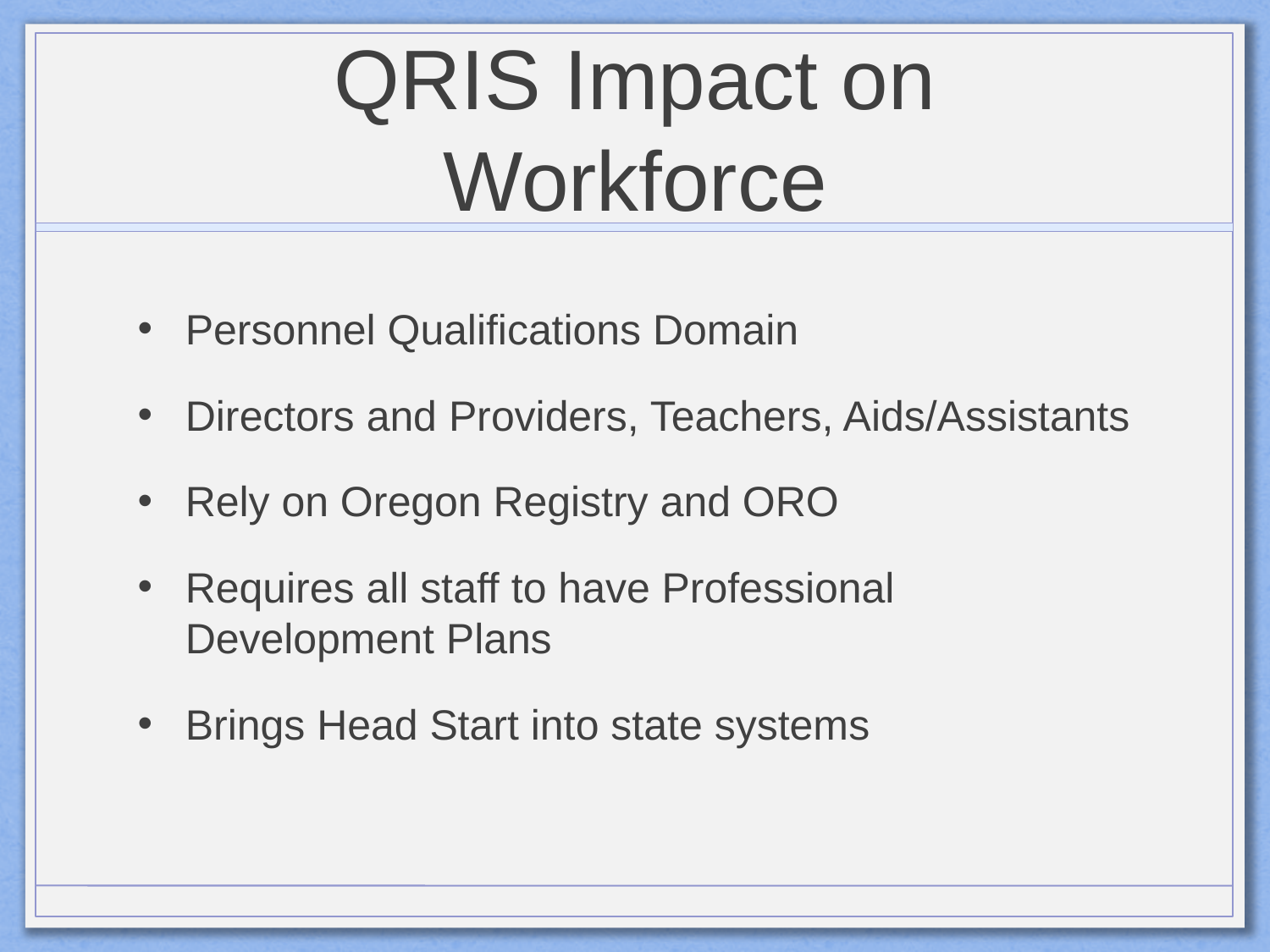

# QRIS Impact on Workforce
Personnel Qualifications Domain
Directors and Providers, Teachers, Aids/Assistants
Rely on Oregon Registry and ORO
Requires all staff to have Professional Development Plans
Brings Head Start into state systems